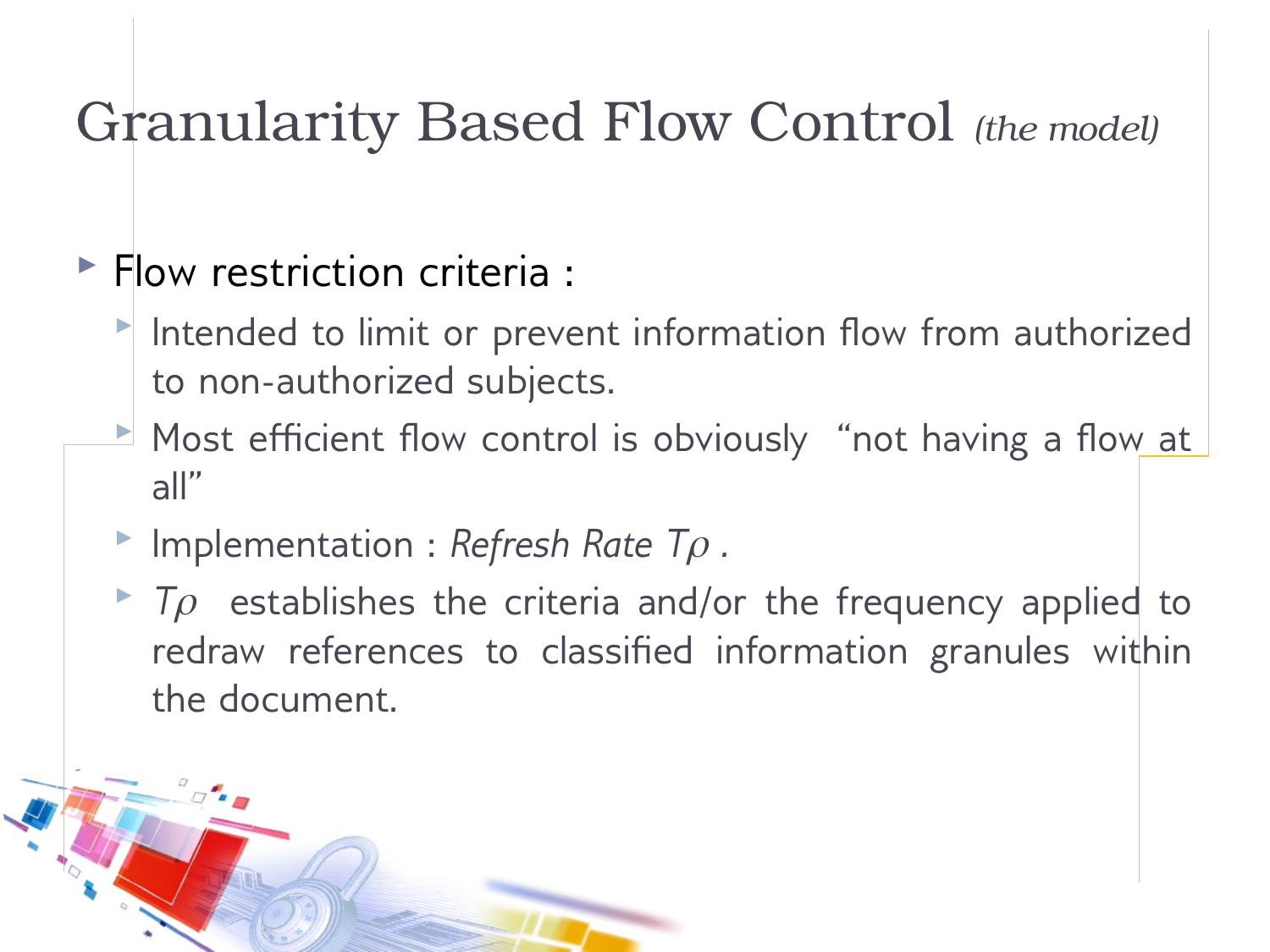

# Granularity Based Flow Control (the model)

Flow restriction criteria :
Intended to limit or prevent information flow from authorized to non-authorized subjects.
Most efficient flow control is obviously  “not having a flow at all”
Implementation : Refresh Rate Tρ .
Tρ  establishes the criteria and/or the frequency applied to redraw references to classified information granules within the document.